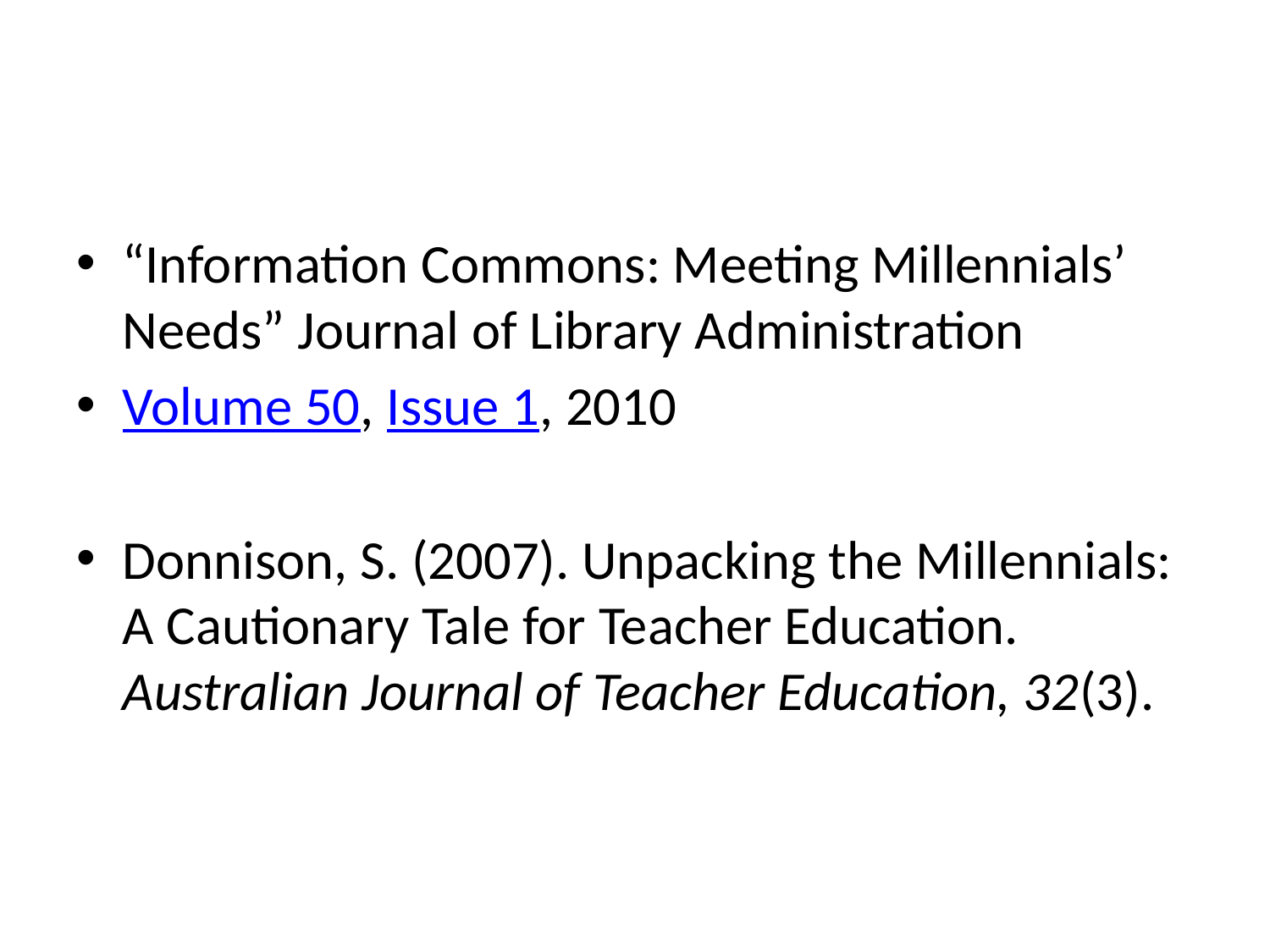

#
“Information Commons: Meeting Millennials’ Needs” Journal of Library Administration
Volume 50, Issue 1, 2010

Donnison, S. (2007). Unpacking the Millennials: A Cautionary Tale for Teacher Education. Australian Journal of Teacher Education, 32(3).